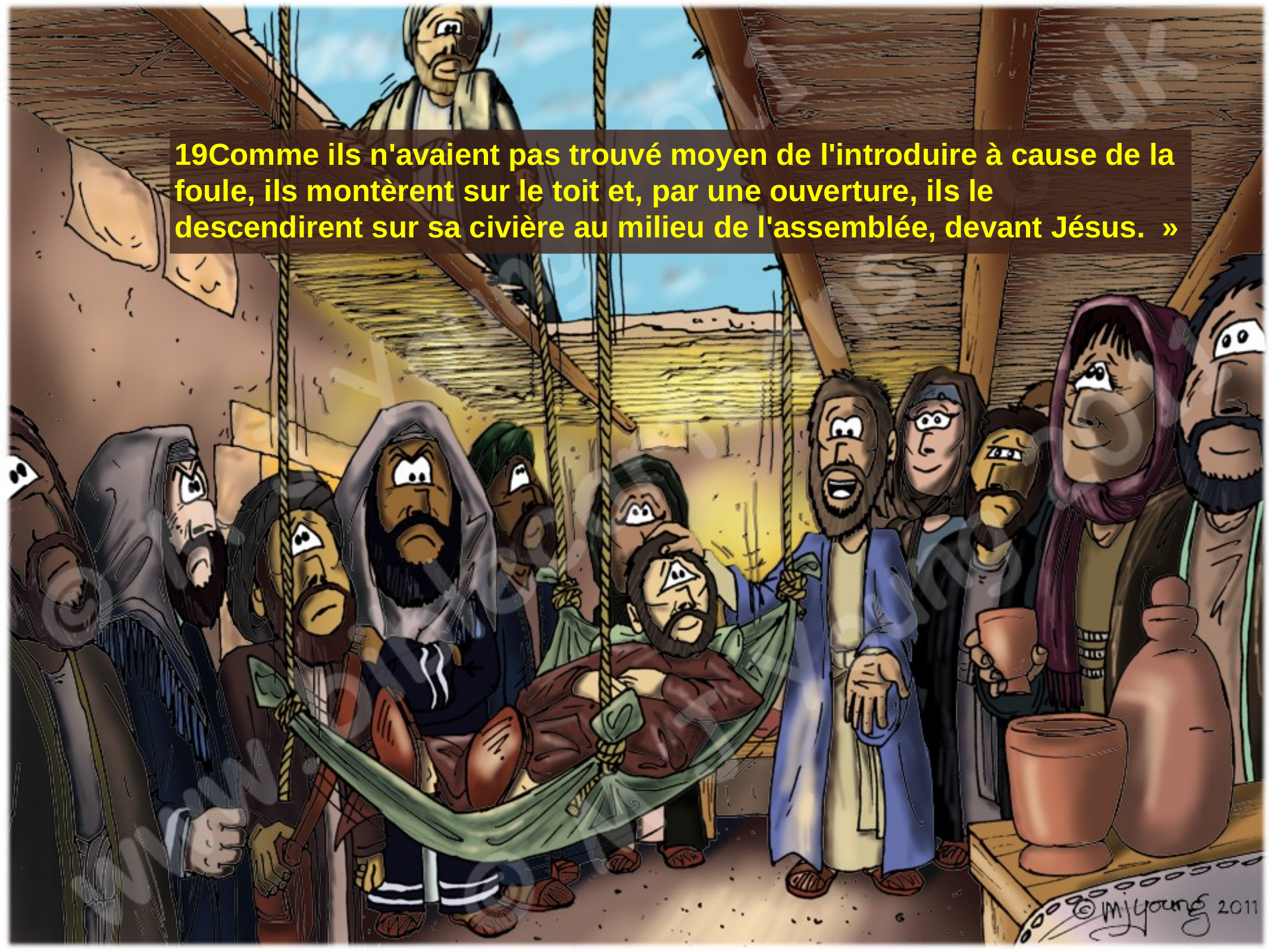

19Comme ils n'avaient pas trouvé moyen de l'introduire à cause de la foule, ils montèrent sur le toit et, par une ouverture, ils le descendirent sur sa civière au milieu de l'assemblée, devant Jésus.  »
#